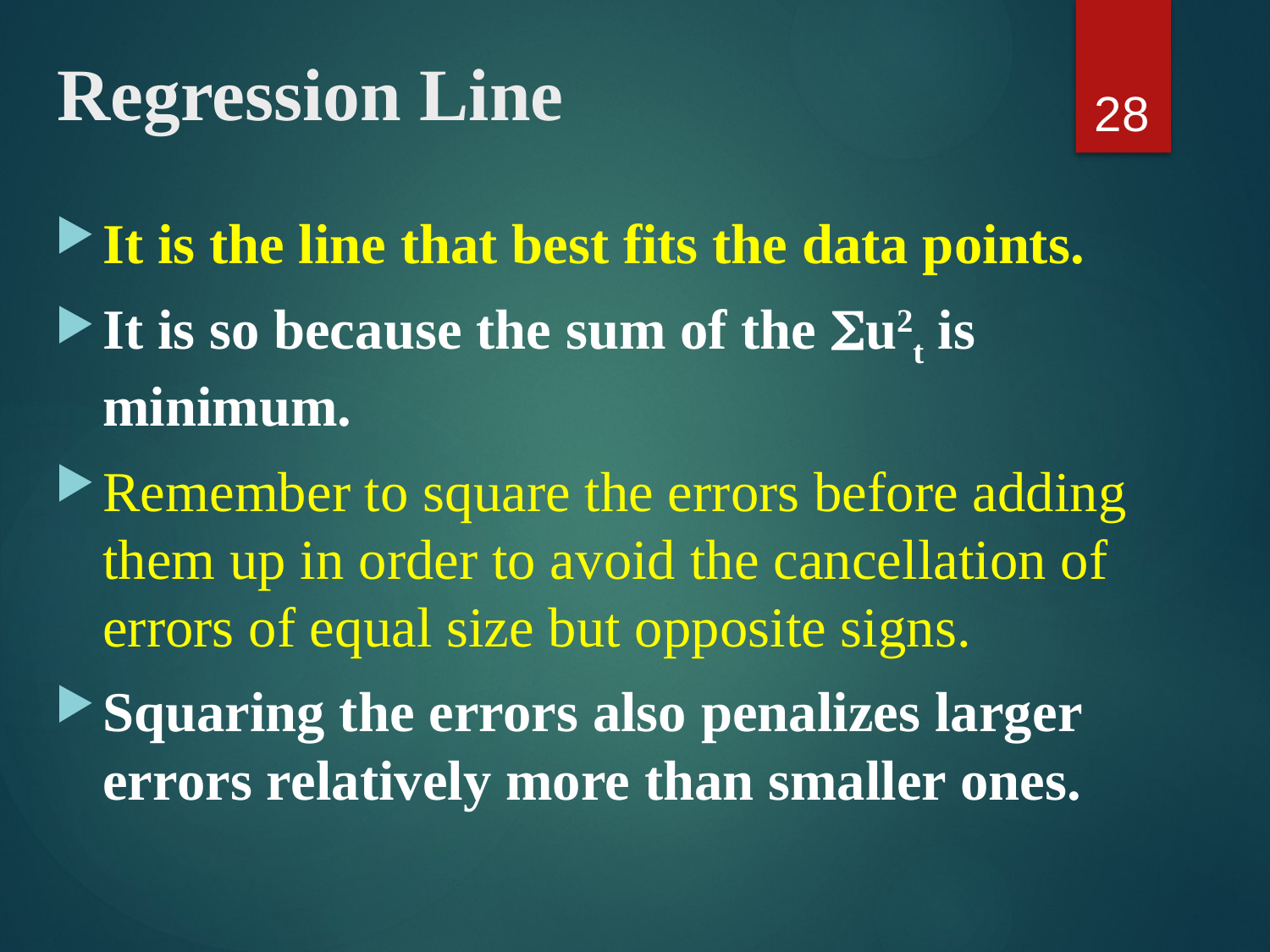

# Regression Line
28
It is the line that best fits the data points.
It is so because the sum of the Σu2t is minimum.
Remember to square the errors before adding them up in order to avoid the cancellation of errors of equal size but opposite signs.
Squaring the errors also penalizes larger errors relatively more than smaller ones.